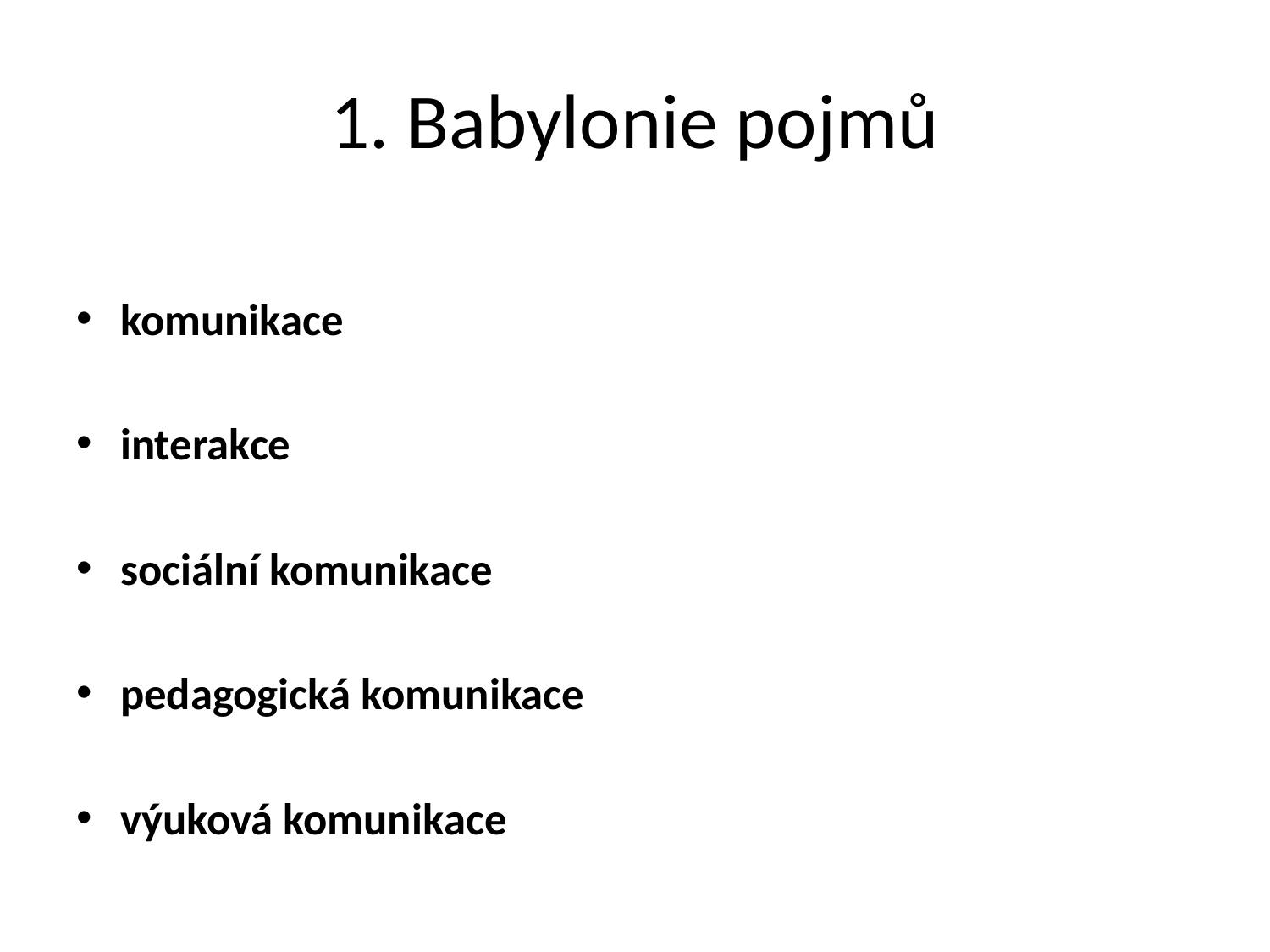

# 1. Babylonie pojmů

komunikace

interakce

sociální komunikace

pedagogická komunikace

výuková komunikace